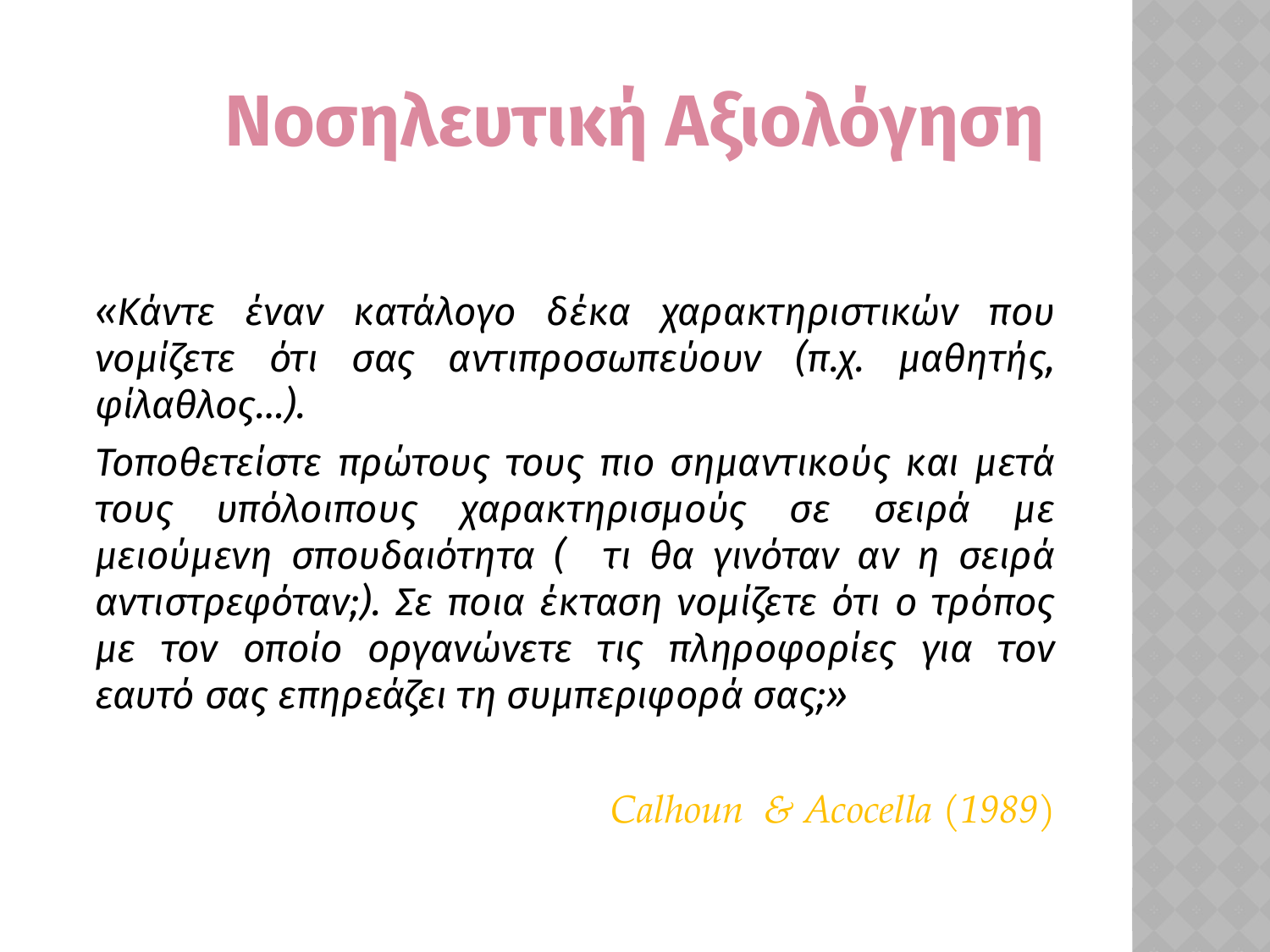

«Κάντε έναν κατάλογο δέκα χαρακτηριστικών που νομίζετε ότι σας αντιπροσωπεύουν (π.χ. μαθητής, φίλαθλος…).
Τοποθετείστε πρώτους τους πιο σημαντικούς και μετά τους υπόλοιπους χαρακτηρισμούς σε σειρά με μειούμενη σπουδαιότητα (  τι θα γινόταν αν η σειρά αντιστρεφόταν;). Σε ποια έκταση νομίζετε ότι ο τρόπος με τον οποίο οργανώνετε τις πληροφορίες για τον εαυτό σας επηρεάζει τη συμπεριφορά σας;»

Calhoun  & Acocella (1989)
Νοσηλευτική Αξιολόγηση